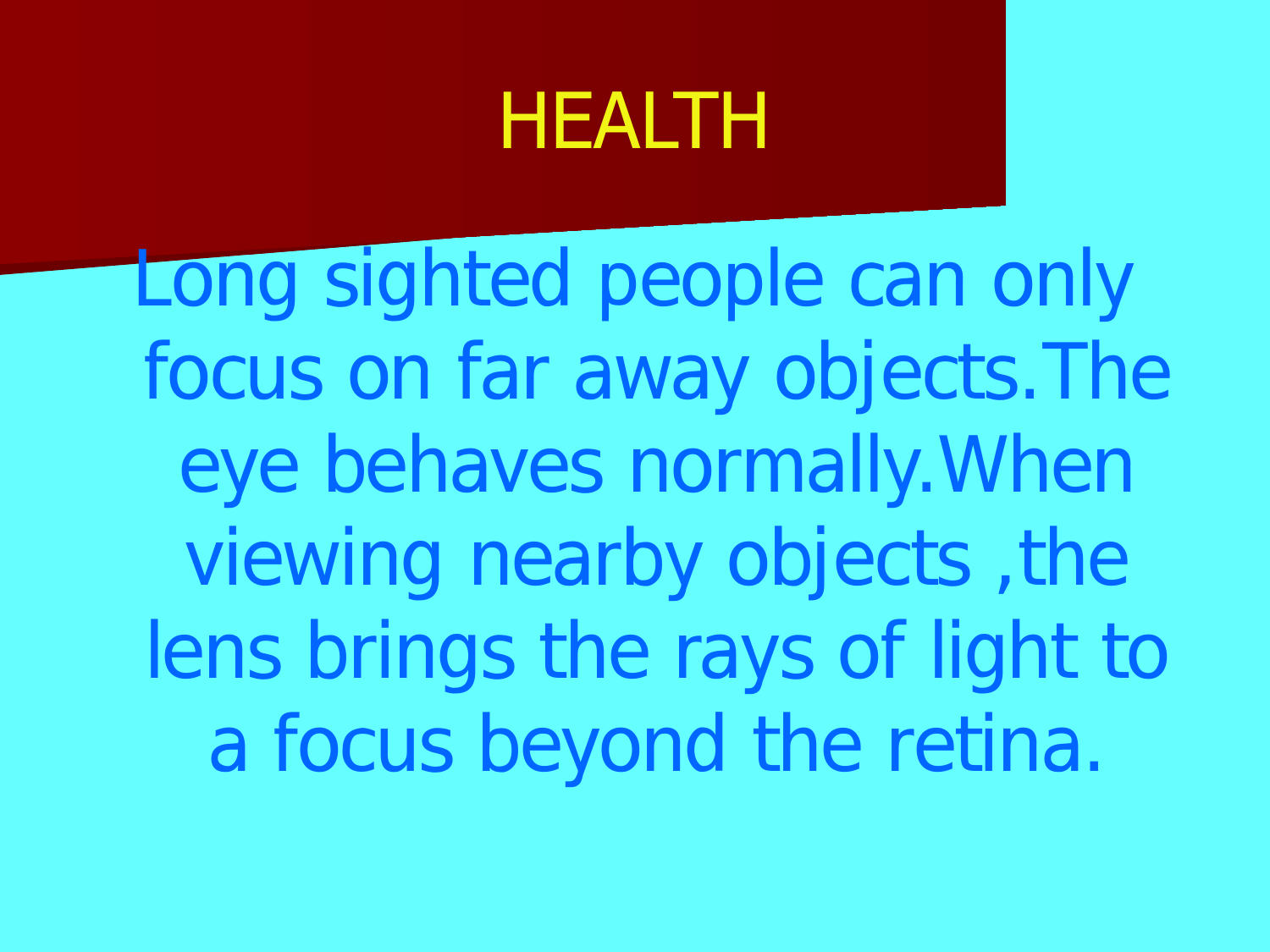

# HEALTH

Long sighted people can only focus on far away objects.The eye behaves normally.When viewing nearby objects ,the lens brings the rays of light to a focus beyond the retina.